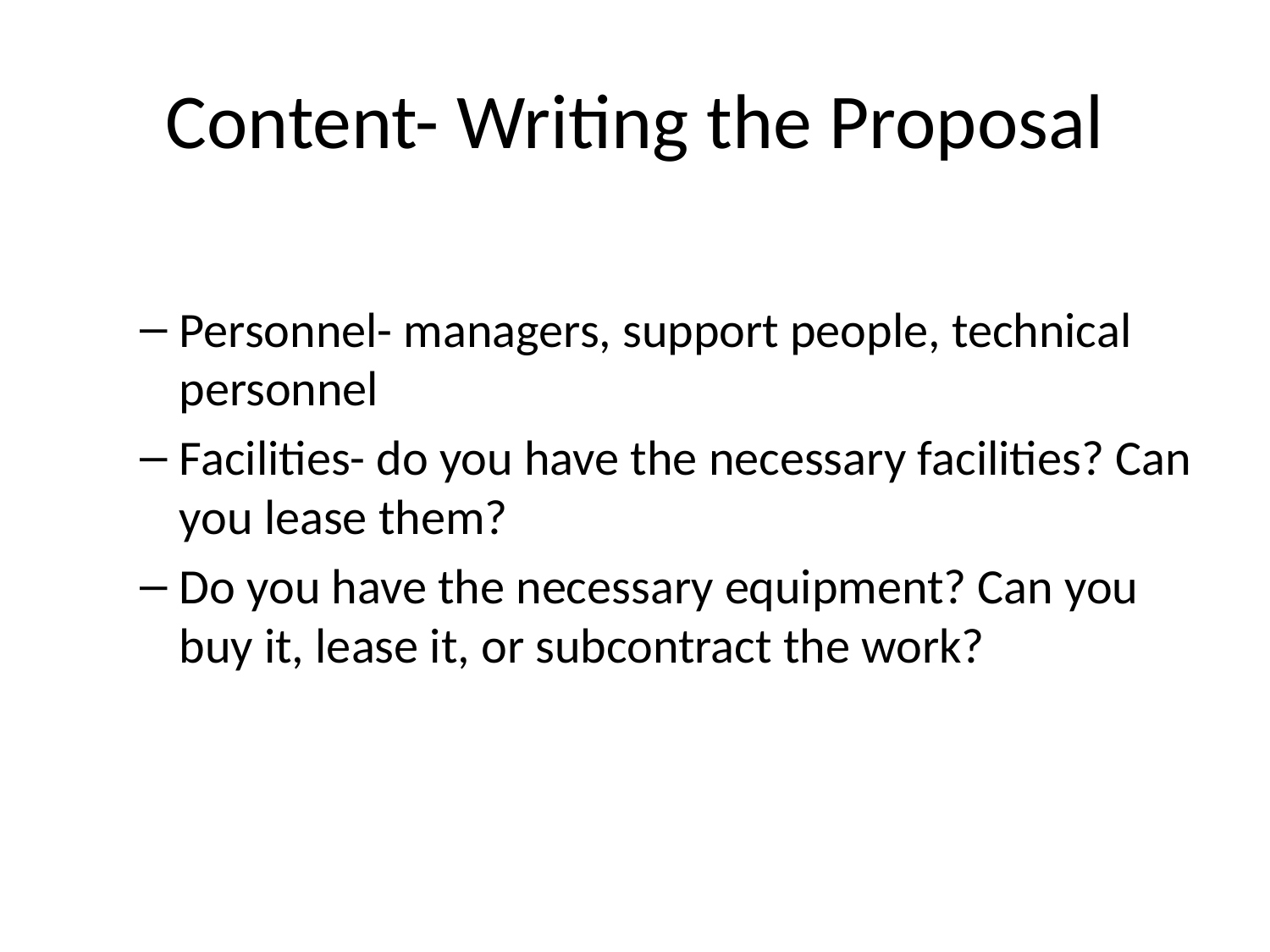

# Content- Writing the Proposal

Personnel- managers, support people, technical personnel
Facilities- do you have the necessary facilities? Can you lease them?
Do you have the necessary equipment? Can you buy it, lease it, or subcontract the work?